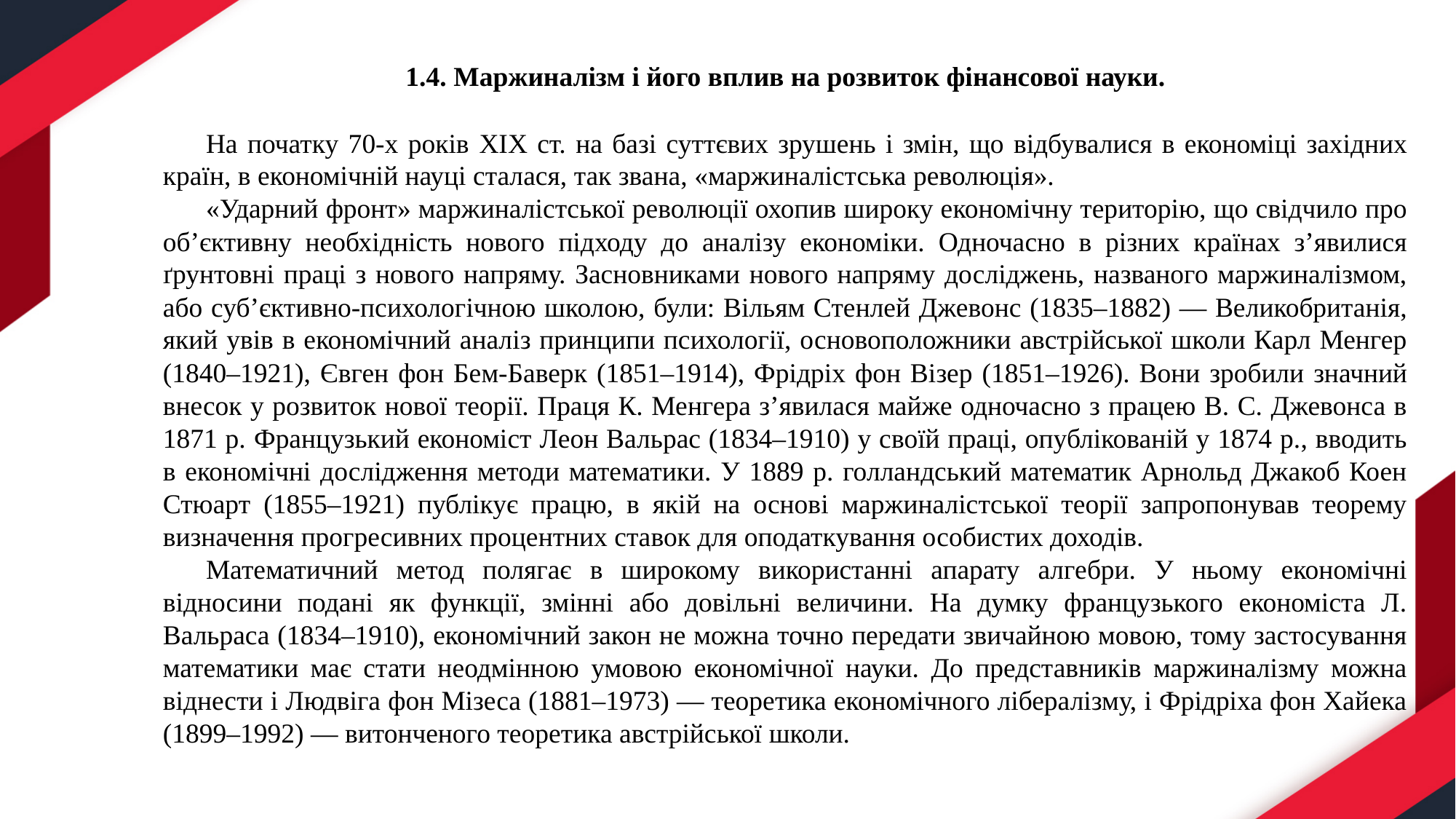

1.4. Маржиналізм і його вплив на розвиток фінансової науки.
На початку 70-х років XIX ст. на базі суттєвих зрушень і змін, що відбувалися в економіці західних країн, в економічній науці сталася, так звана, «маржиналістська революція».
«Ударний фронт» маржиналістської революції охопив широку економічну територію, що свідчило про об’єктивну необхідність нового підходу до аналізу економіки. Одночасно в різних країнах з’явилися ґрунтовні праці з нового напряму. Засновниками нового напряму досліджень, названого маржиналізмом, або суб’єктивно-психологічною школою, були: Вільям Стенлей Джевонс (1835–1882) — Великобританія, який увів в економічний аналіз принципи психології, основоположники австрійської школи Карл Менгер (1840–1921), Євген фон Бем-Баверк (1851–1914), Фрідріх фон Візер (1851–1926). Вони зробили значний внесок у розвиток нової теорії. Праця К. Менгера з’явилася майже одночасно з працею В. С. Джевонса в 1871 р. Французький економіст Леон Вальрас (1834–1910) у своїй праці, опублікованій у 1874 р., вводить в економічні дослідження методи математики. У 1889 р. голландський математик Арнольд Джакоб Коен Стюарт (1855–1921) публікує працю, в якій на основі маржиналістської теорії запропонував теорему визначення прогресивних процентних ставок для оподаткування особистих доходів.
Математичний метод полягає в широкому використанні апарату алгебри. У ньому економічні відносини подані як функції, змінні або довільні величини. На думку французького економіста Л. Вальраса (1834–1910), економічний закон не можна точно передати звичайною мовою, тому застосування математики має стати неодмінною умовою економічної науки. До представників маржиналізму можна віднести і Людвіга фон Мізеса (1881–1973) — теоретика економічного лібералізму, і Фрідріха фон Хайека (1899–1992) — витонченого теоретика австрійської школи.